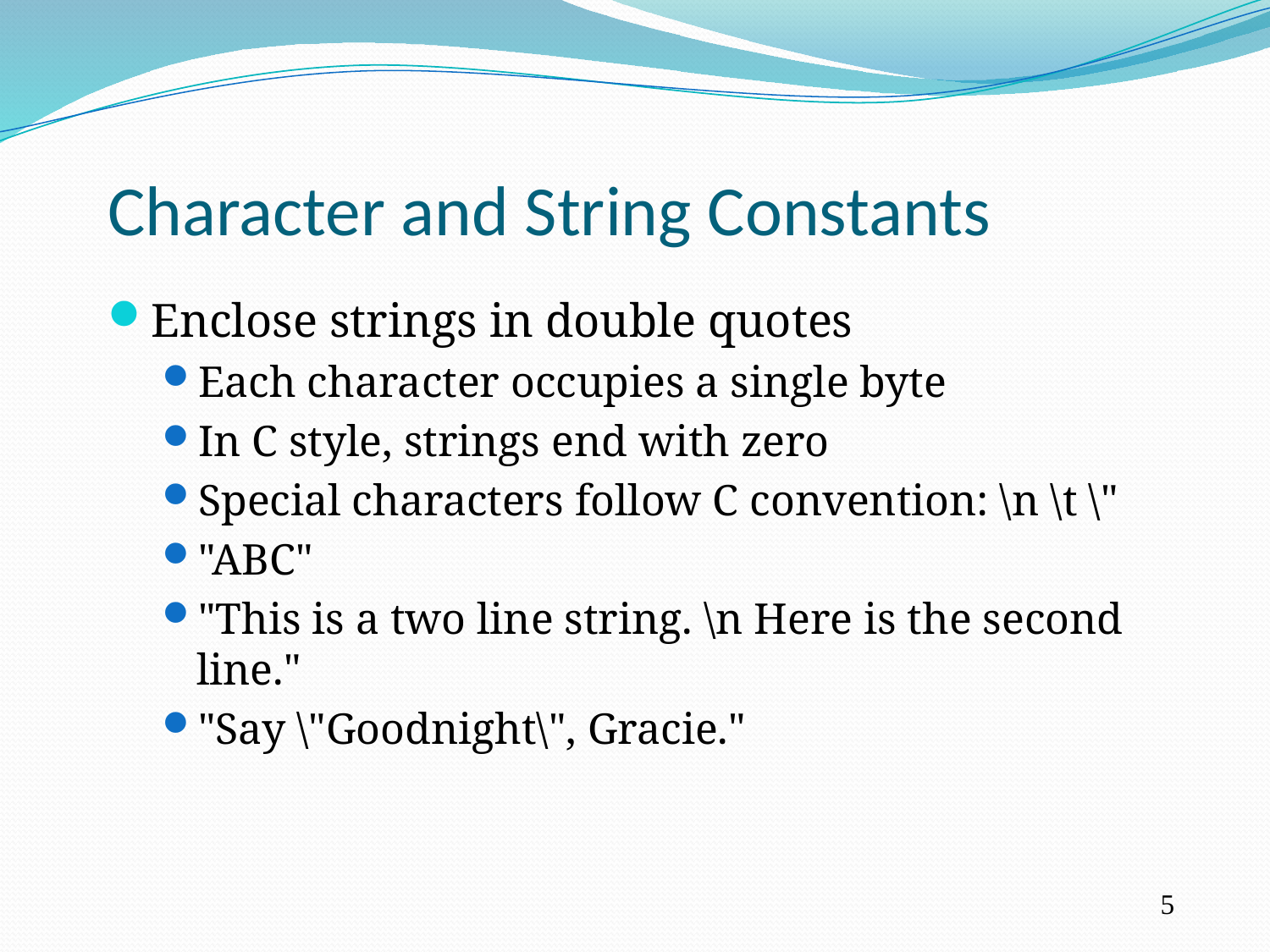

Character and String Constants
Enclose strings in double quotes
Each character occupies a single byte
In C style, strings end with zero
Special characters follow C convention: \n \t \"
"ABC"
"This is a two line string. \n Here is the second line."
"Say \"Goodnight\", Gracie."
5